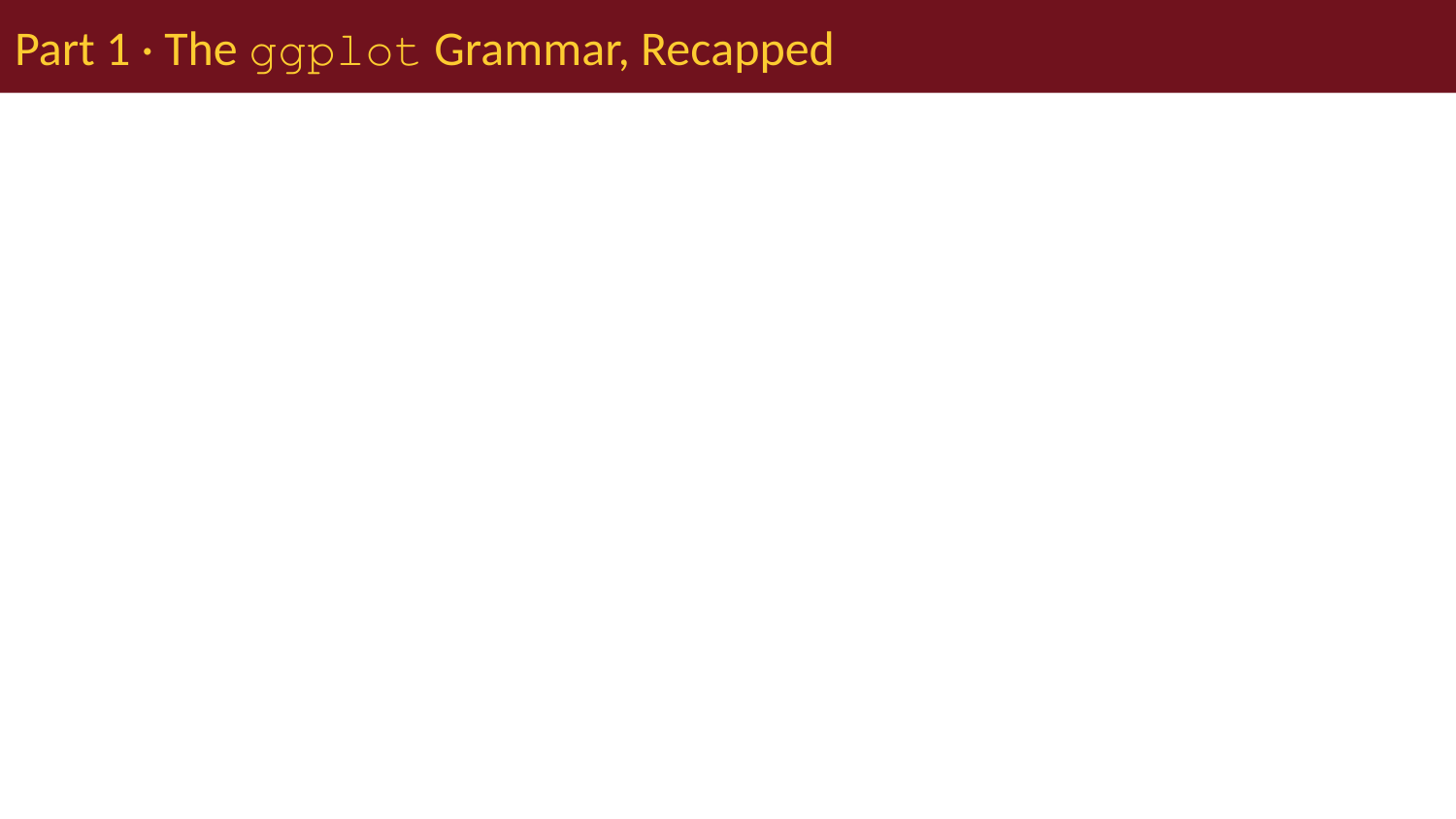

# Part 1 · The ggplot Grammar, Recapped